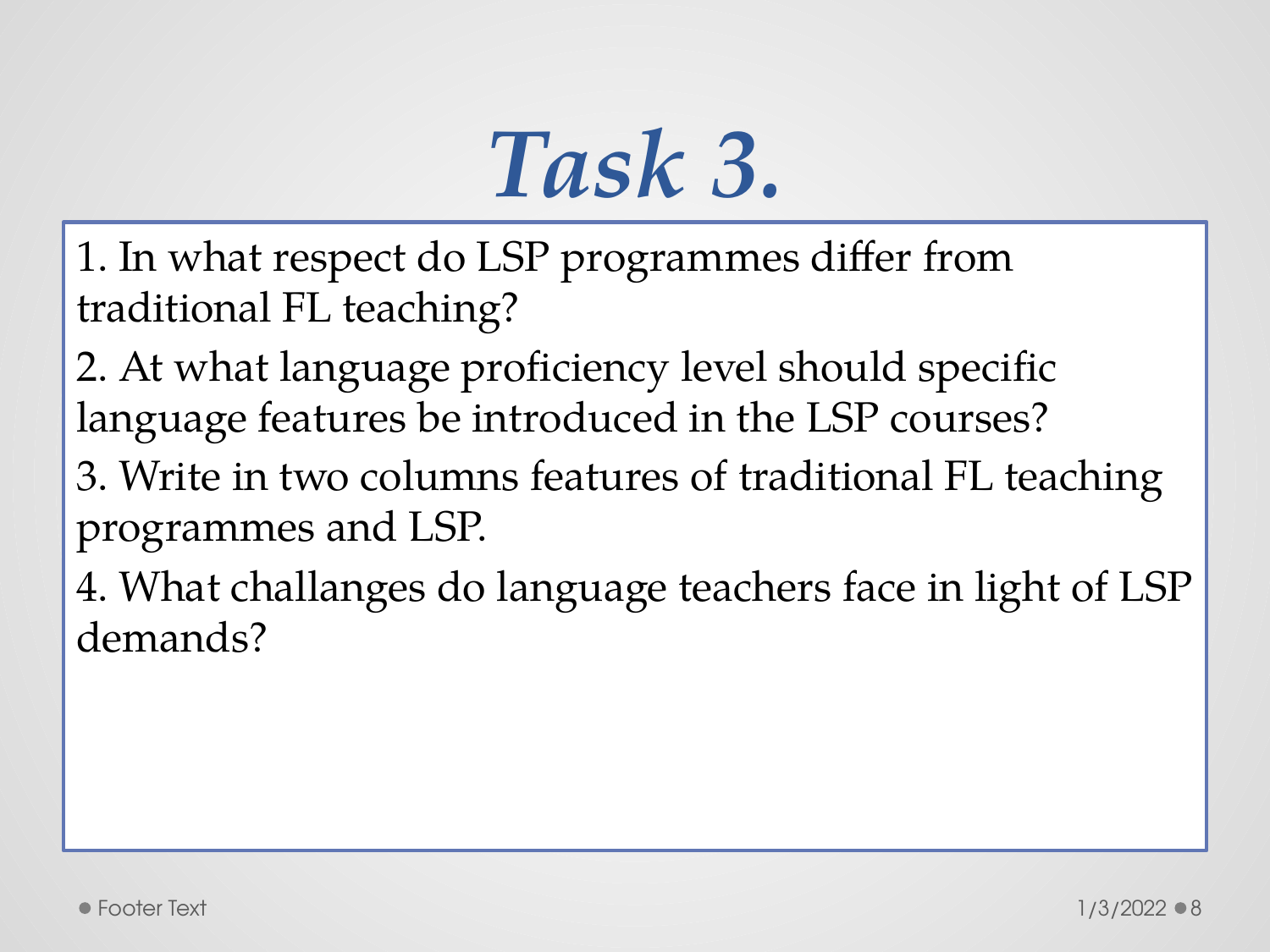

# Task 3.
1. In what respect do LSP programmes differ from traditional FL teaching?
2. At what language proficiency level should specific language features be introduced in the LSP courses?
3. Write in two columns features of traditional FL teaching programmes and LSP.
4. What challanges do language teachers face in light of LSP demands?

Footer Text
1/3/2022
8